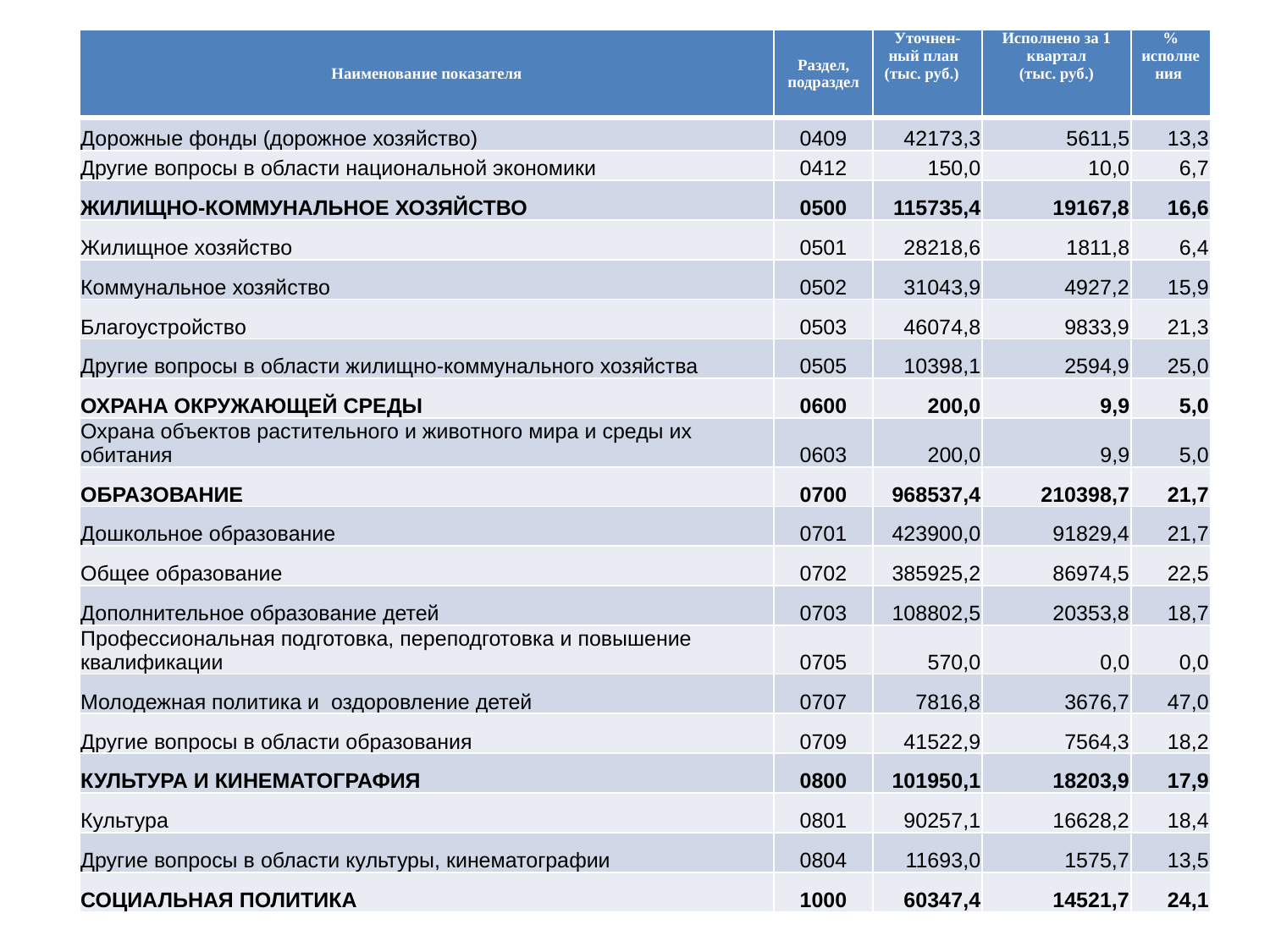

| Наименование показателя | Раздел, подраздел | Уточнен-ный план (тыс. руб.) | Исполнено за 1 квартал (тыс. руб.) | % исполнения |
| --- | --- | --- | --- | --- |
| Дорожные фонды (дорожное хозяйство) | 0409 | 42173,3 | 5611,5 | 13,3 |
| Другие вопросы в области национальной экономики | 0412 | 150,0 | 10,0 | 6,7 |
| ЖИЛИЩНО-КОММУНАЛЬНОЕ ХОЗЯЙСТВО | 0500 | 115735,4 | 19167,8 | 16,6 |
| Жилищное хозяйство | 0501 | 28218,6 | 1811,8 | 6,4 |
| Коммунальное хозяйство | 0502 | 31043,9 | 4927,2 | 15,9 |
| Благоустройство | 0503 | 46074,8 | 9833,9 | 21,3 |
| Другие вопросы в области жилищно-коммунального хозяйства | 0505 | 10398,1 | 2594,9 | 25,0 |
| ОХРАНА ОКРУЖАЮЩЕЙ СРЕДЫ | 0600 | 200,0 | 9,9 | 5,0 |
| Охрана объектов растительного и животного мира и среды их обитания | 0603 | 200,0 | 9,9 | 5,0 |
| ОБРАЗОВАНИЕ | 0700 | 968537,4 | 210398,7 | 21,7 |
| Дошкольное образование | 0701 | 423900,0 | 91829,4 | 21,7 |
| Общее образование | 0702 | 385925,2 | 86974,5 | 22,5 |
| Дополнительное образование детей | 0703 | 108802,5 | 20353,8 | 18,7 |
| Профессиональная подготовка, переподготовка и повышение квалификации | 0705 | 570,0 | 0,0 | 0,0 |
| Молодежная политика и оздоровление детей | 0707 | 7816,8 | 3676,7 | 47,0 |
| Другие вопросы в области образования | 0709 | 41522,9 | 7564,3 | 18,2 |
| КУЛЬТУРА И КИНЕМАТОГРАФИЯ | 0800 | 101950,1 | 18203,9 | 17,9 |
| Культура | 0801 | 90257,1 | 16628,2 | 18,4 |
| Другие вопросы в области культуры, кинематографии | 0804 | 11693,0 | 1575,7 | 13,5 |
| СОЦИАЛЬНАЯ ПОЛИТИКА | 1000 | 60347,4 | 14521,7 | 24,1 |
#